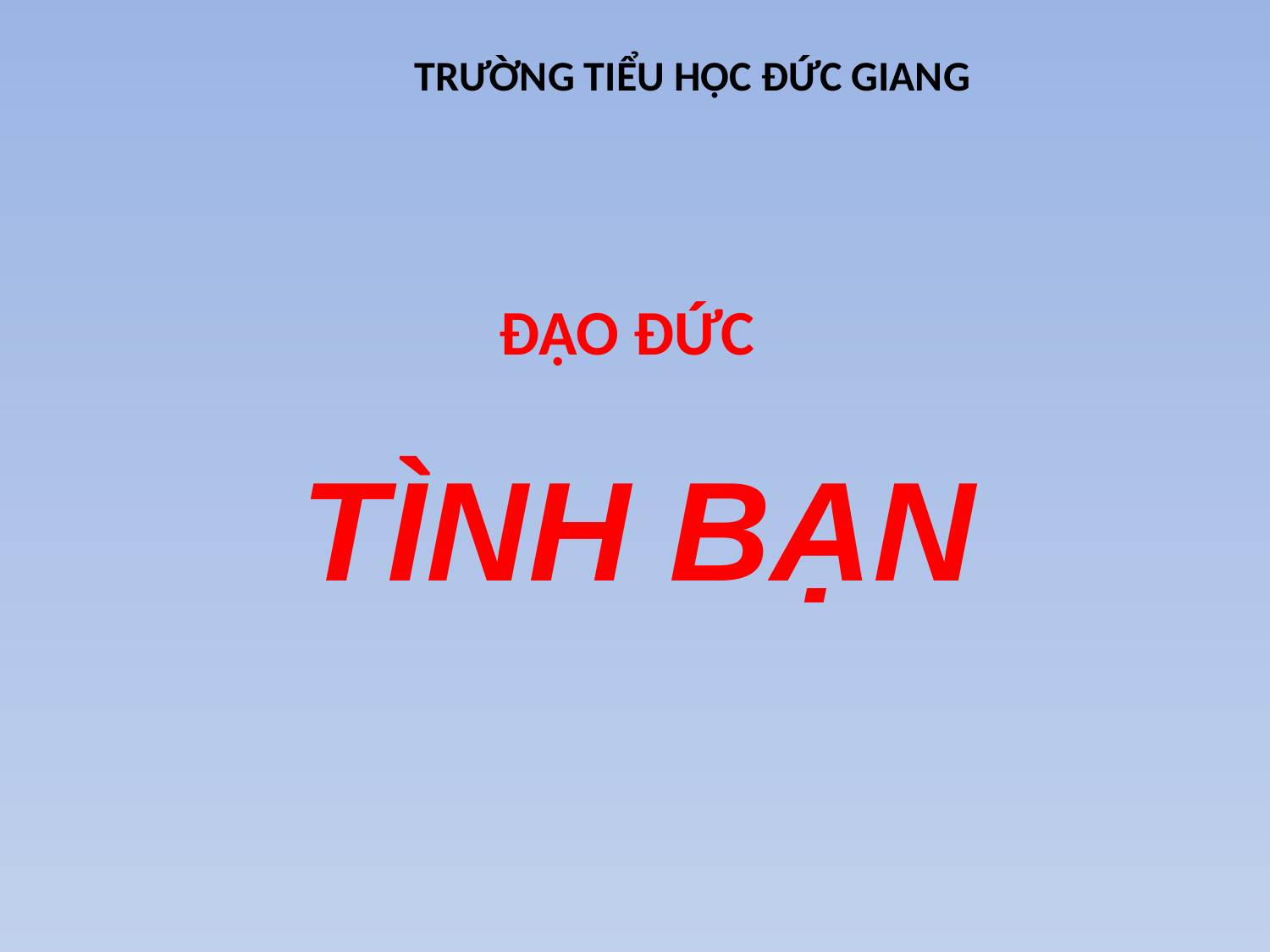

TRƯỜNG TIỂU HỌC ĐỨC GIANG
ĐẠO ĐỨC
TÌNH BẠN